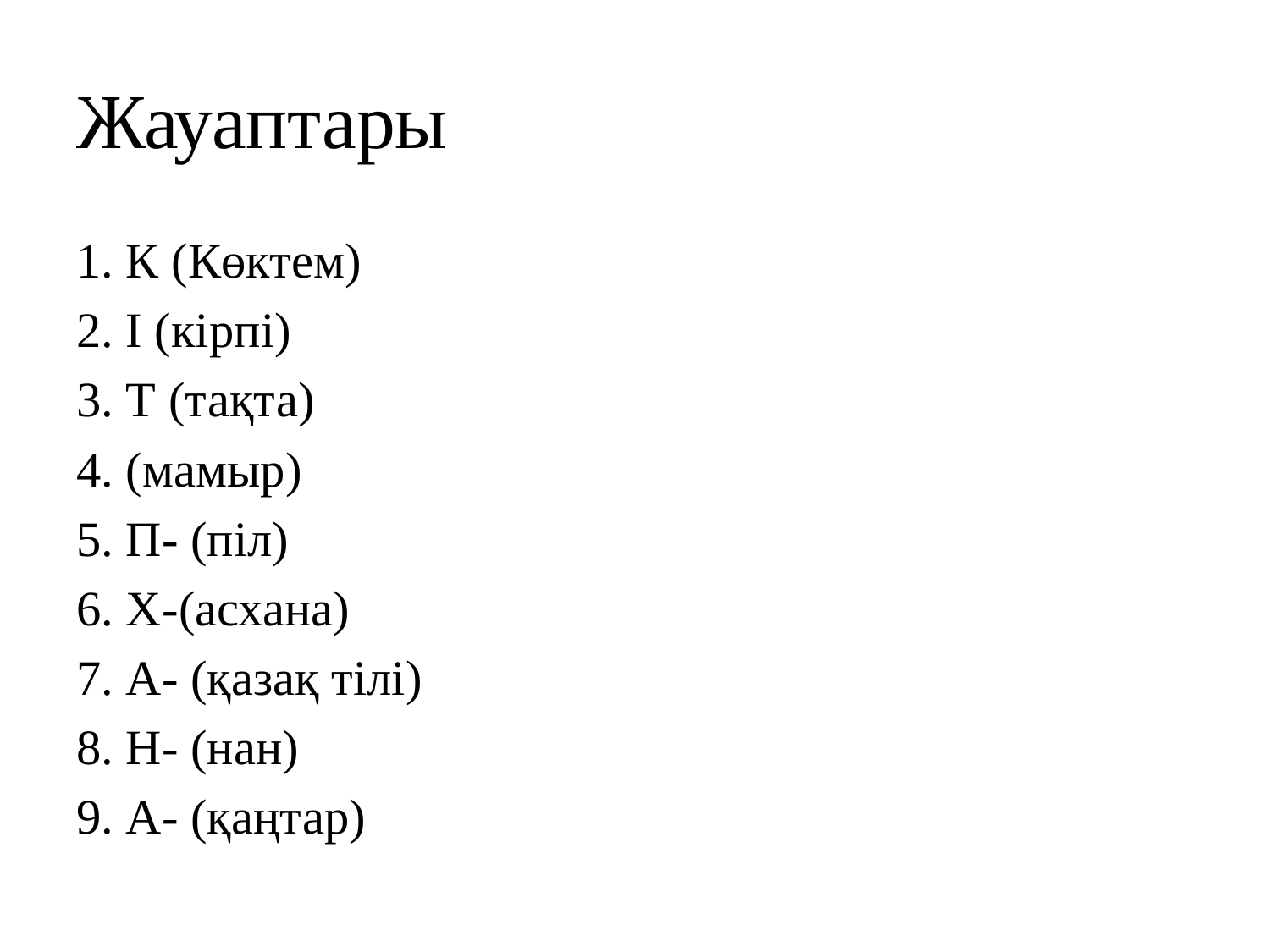

# Жауаптары
1. К (Көктем)
2. І (кірпі)
3. Т (тақта)
4. (мамыр)
5. П- (піл)
6. Х-(асхана)
7. А- (қазақ тілі)
8. Н- (нан)
9. А- (қаңтар)